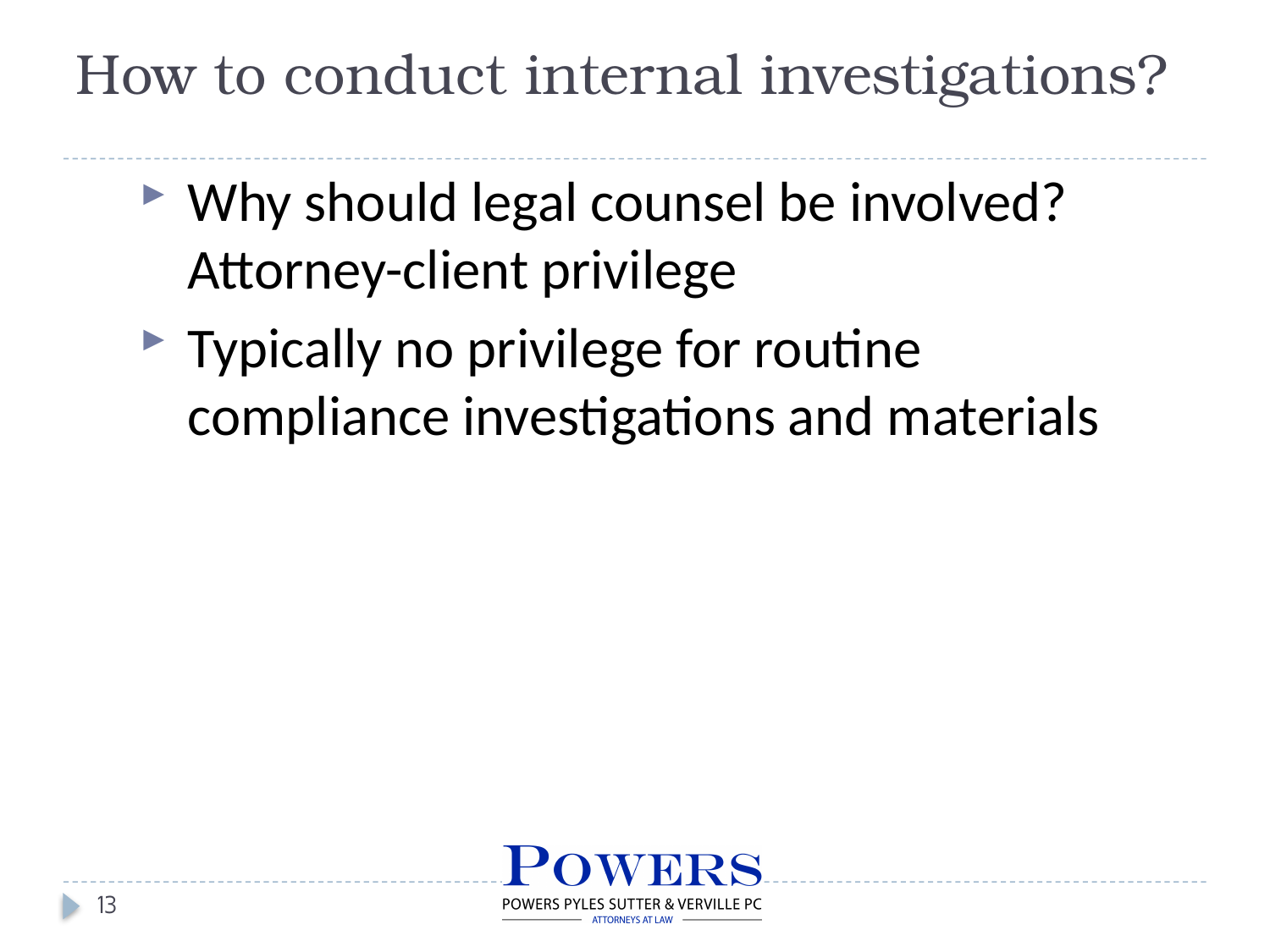

# How to conduct internal investigations?
Why should legal counsel be involved?
Attorney-client privilege
Typically no privilege for routine compliance investigations and materials
13